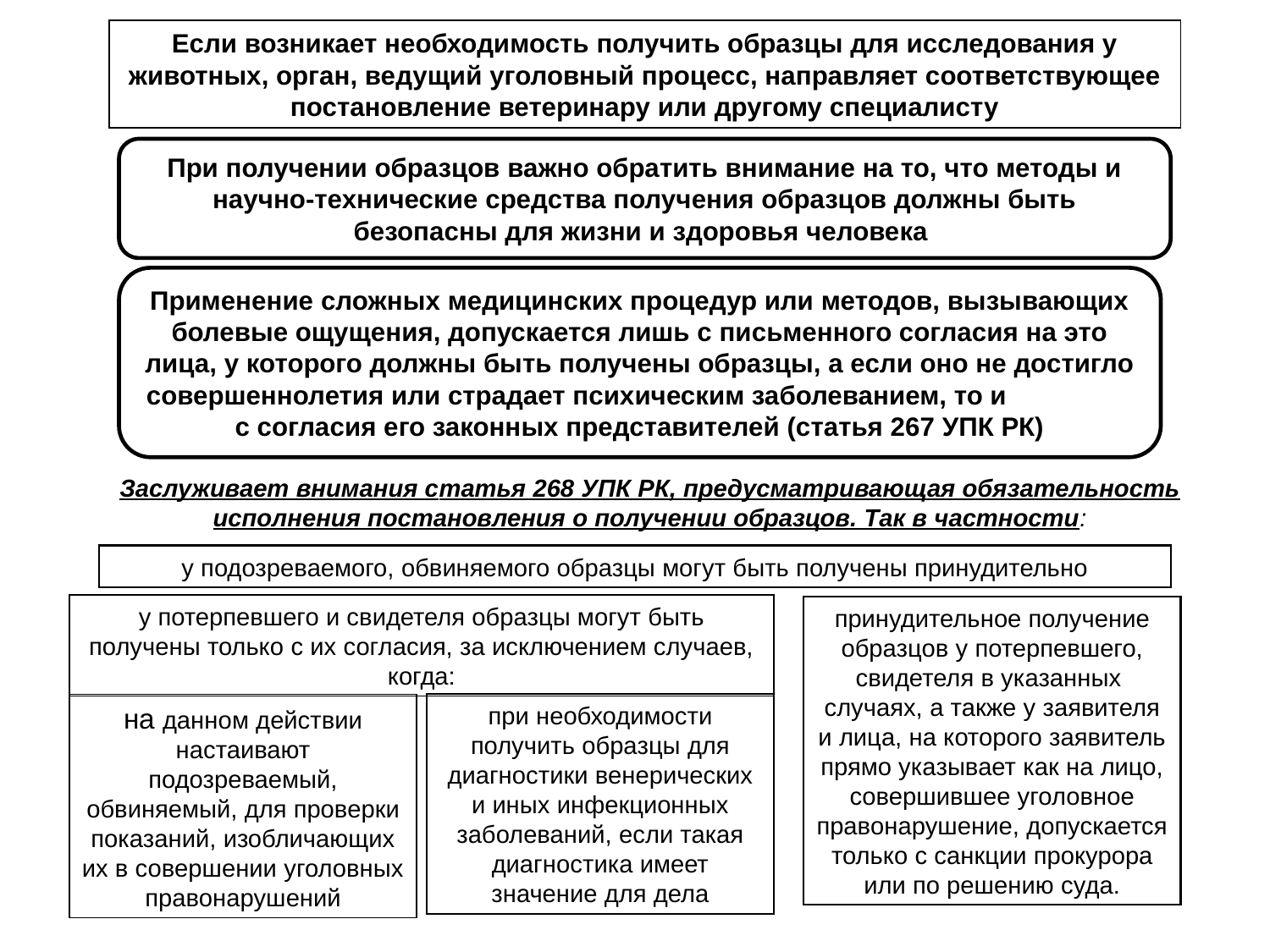

Если возникает необходимость получить образцы для исследования у животных, орган, ведущий уголовный процесс, направляет соответствующее постановление ветеринару или другому специалисту
При получении образцов важно обратить внимание на то, что методы и научно-технические средства получения образцов должны быть безопасны для жизни и здоровья человека
Применение сложных медицинских процедур или методов, вызывающих болевые ощущения, допускается лишь с письменного согласия на это лица, у которого должны быть получены образцы, а если оно не достигло совершеннолетия или страдает психическим заболеванием, то и                  с согласия его законных представителей (статья 267 УПК РК)
Заслуживает внимания статья 268 УПК РК, предусматривающая обязательность исполнения постановления о получении образцов. Так в частности:
у подозреваемого, обвиняемого образцы могут быть получены принудительно
у потерпевшего и свидетеля образцы могут быть получены только с их согласия, за исключением случаев, когда:
принудительное получение образцов у потерпевшего, свидетеля в указанных  случаях, а также у заявителя и лица, на которого заявитель прямо указывает как на лицо, совершившее уголовное правонарушение, допускается только с санкции прокурора или по решению суда.
на данном действии настаивают подозреваемый, обвиняемый, для проверки показаний, изобличающих их в совершении уголовных правонарушений
при необходимости получить образцы для диагностики венерических и иных инфекционных заболеваний, если такая диагностика имеет значение для дела